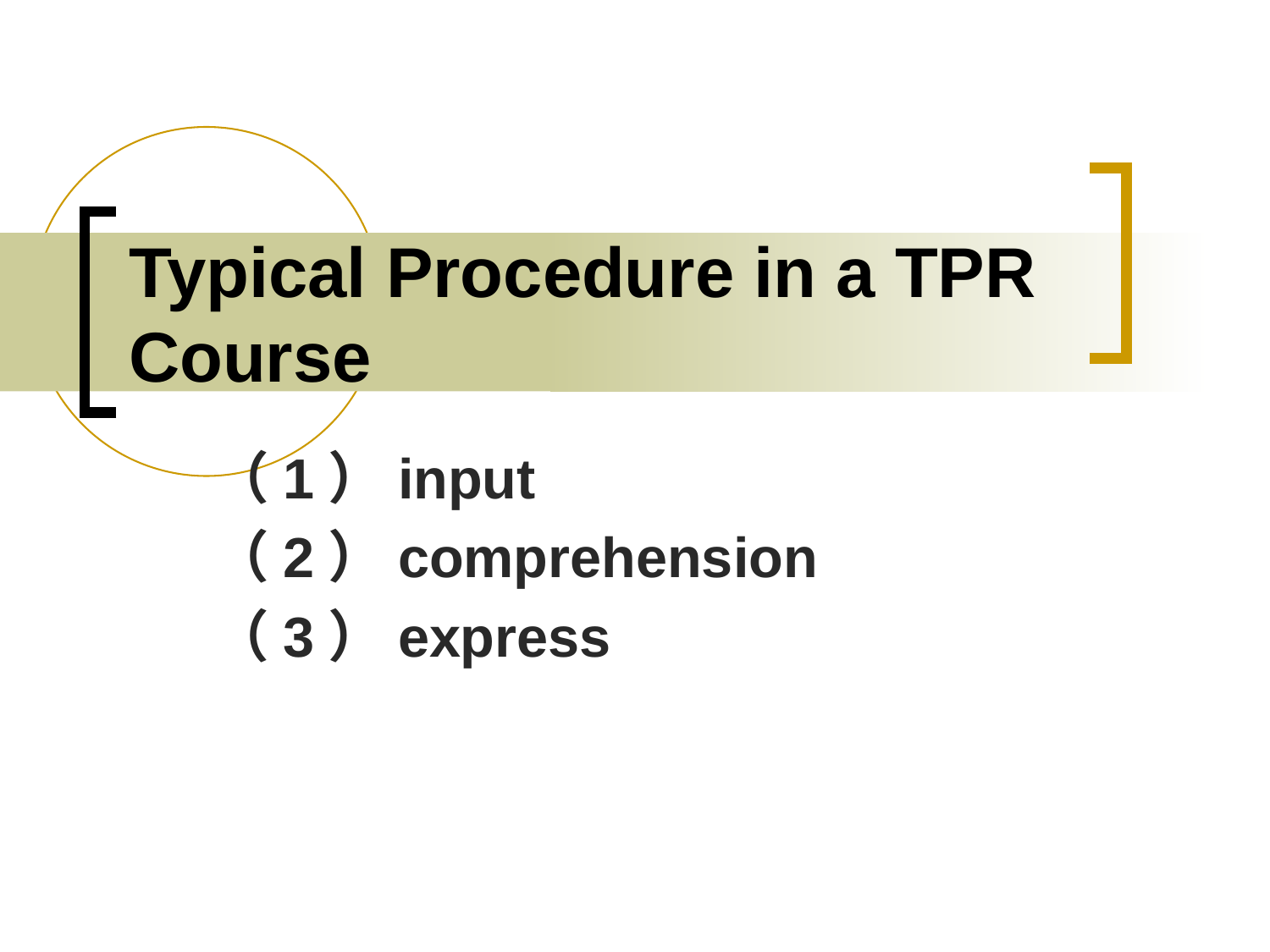

# Typical Procedure in a TPR Course
（1）input
（2）comprehension
（3）express